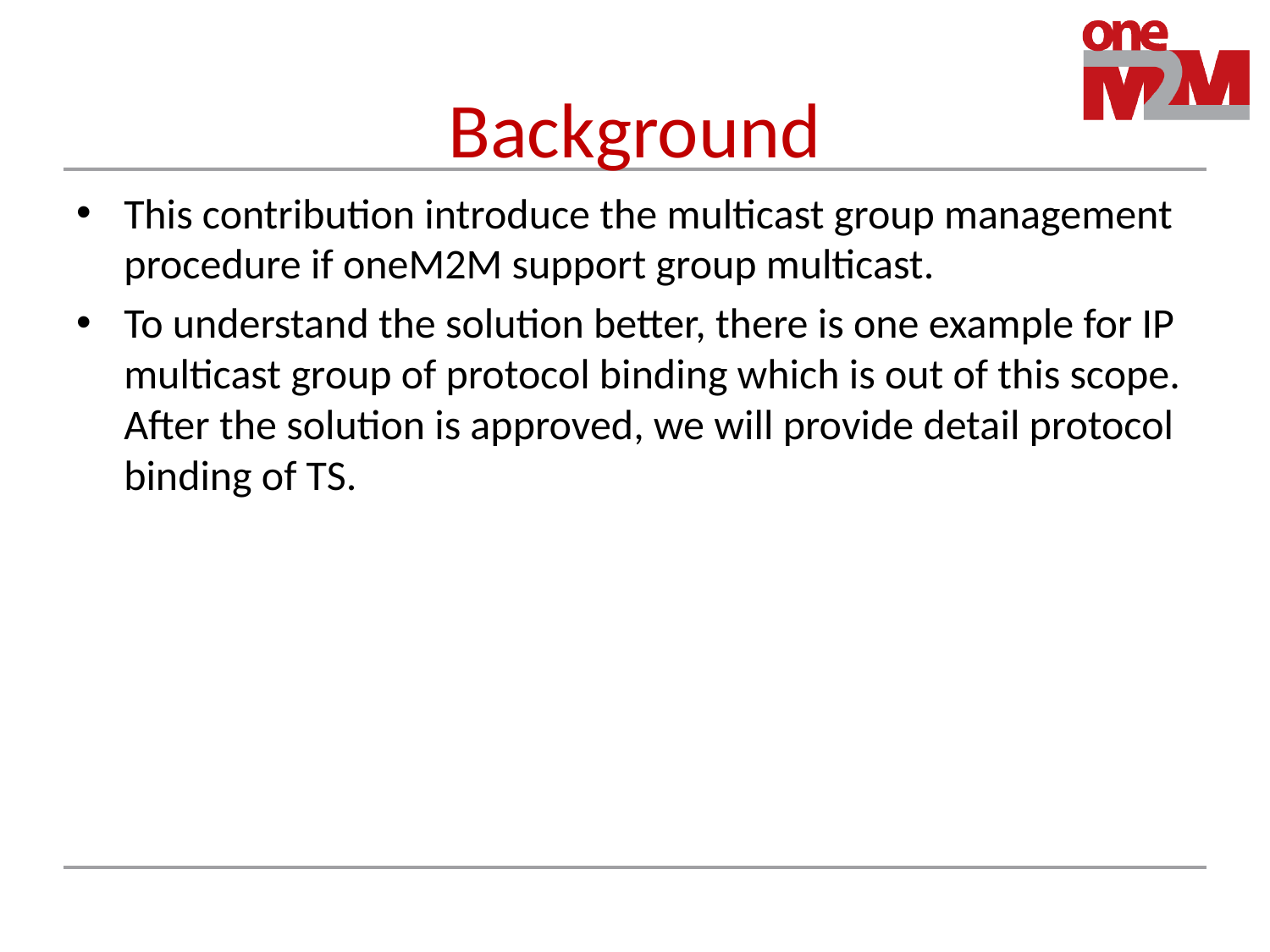

# Background
This contribution introduce the multicast group management procedure if oneM2M support group multicast.
To understand the solution better, there is one example for IP multicast group of protocol binding which is out of this scope. After the solution is approved, we will provide detail protocol binding of TS.